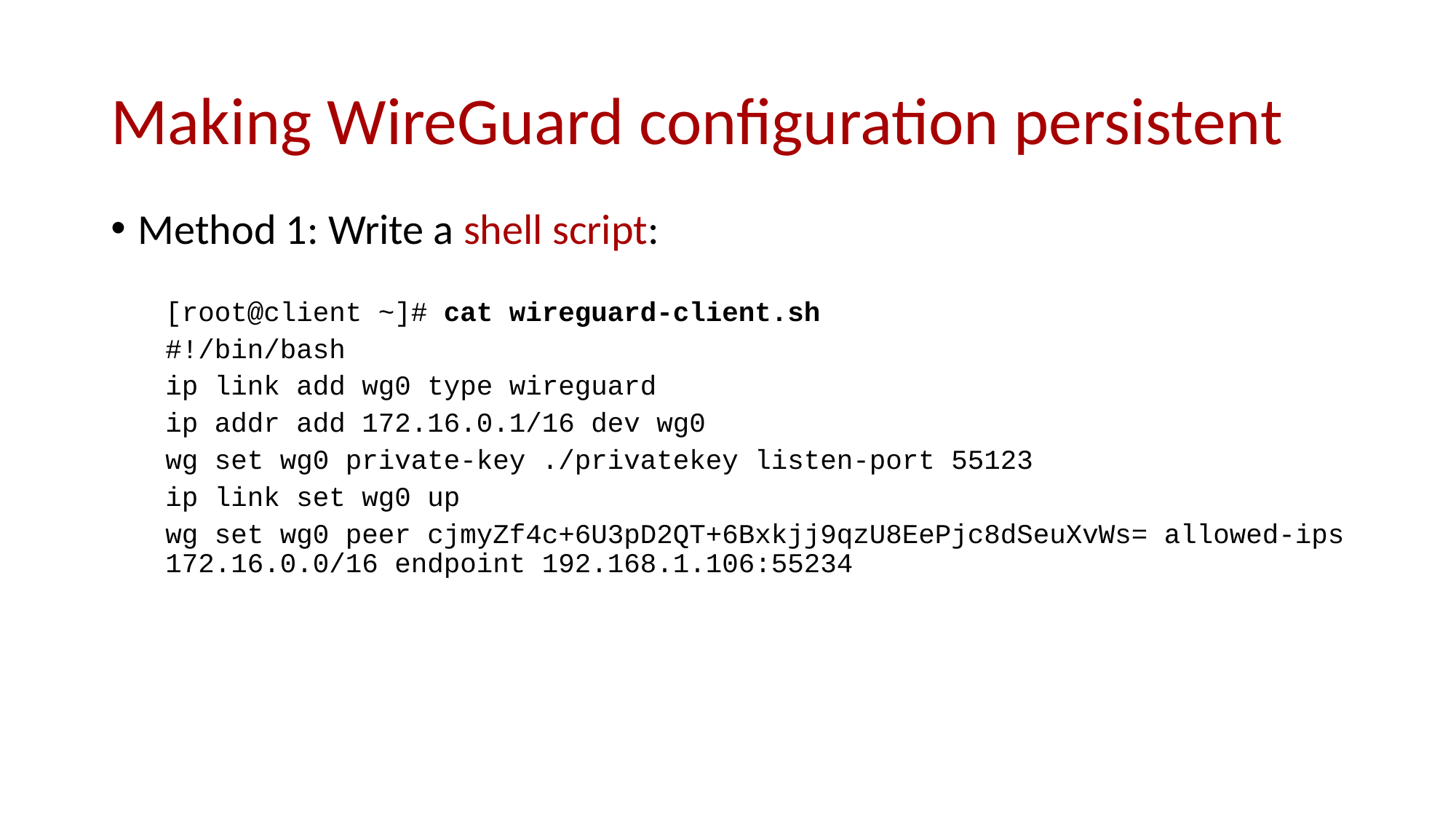

# Making WireGuard configuration persistent
Method 1: Write a shell script:

[root@client ~]# cat wireguard-client.sh
#!/bin/bash
ip link add wg0 type wireguard
ip addr add 172.16.0.1/16 dev wg0
wg set wg0 private-key ./privatekey listen-port 55123
ip link set wg0 up
wg set wg0 peer cjmyZf4c+6U3pD2QT+6Bxkjj9qzU8EePjc8dSeuXvWs= allowed-ips 172.16.0.0/16 endpoint 192.168.1.106:55234